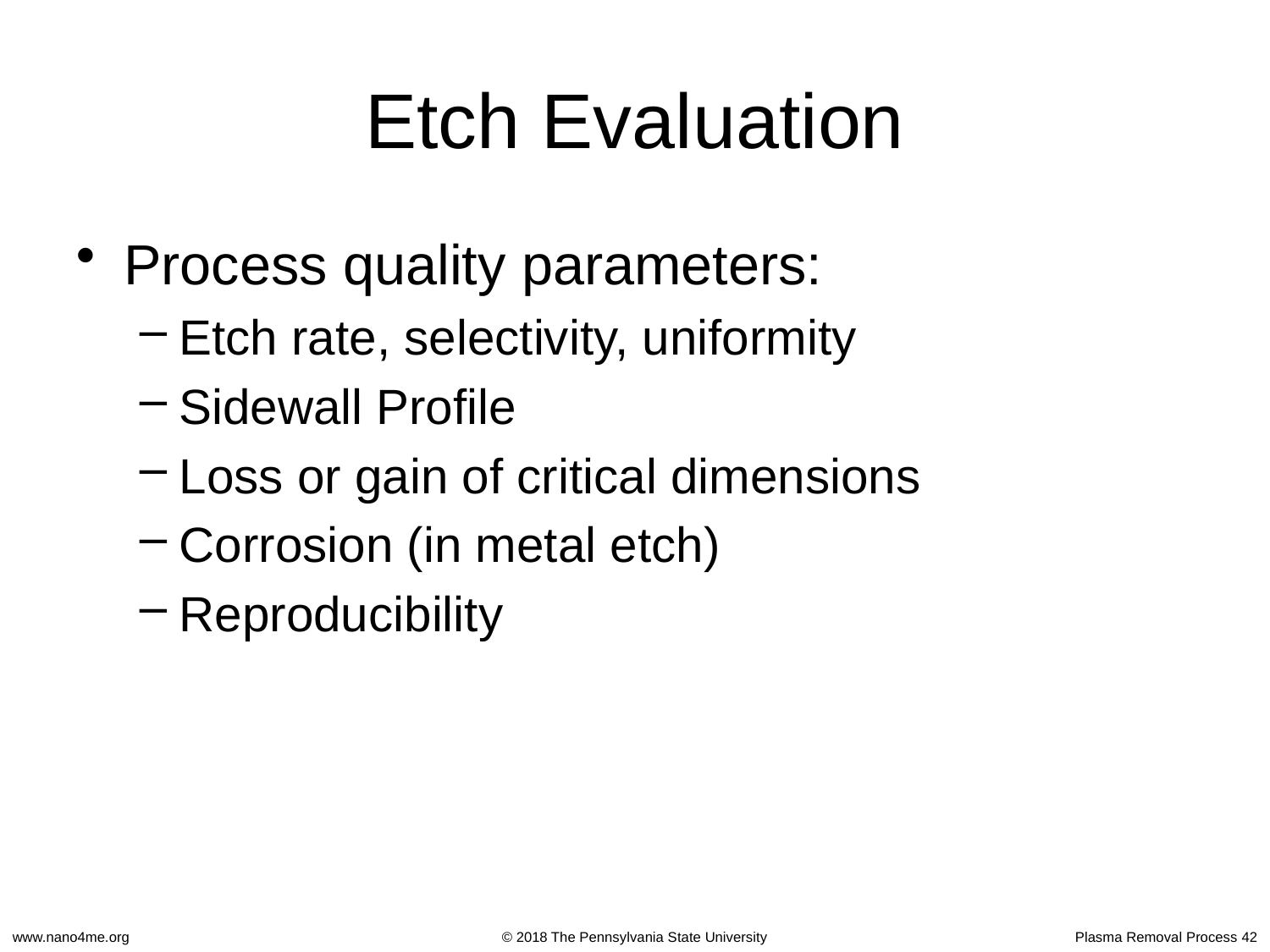

Etch Evaluation
Process quality parameters:
Etch rate, selectivity, uniformity
Sidewall Profile
Loss or gain of critical dimensions
Corrosion (in metal etch)
Reproducibility